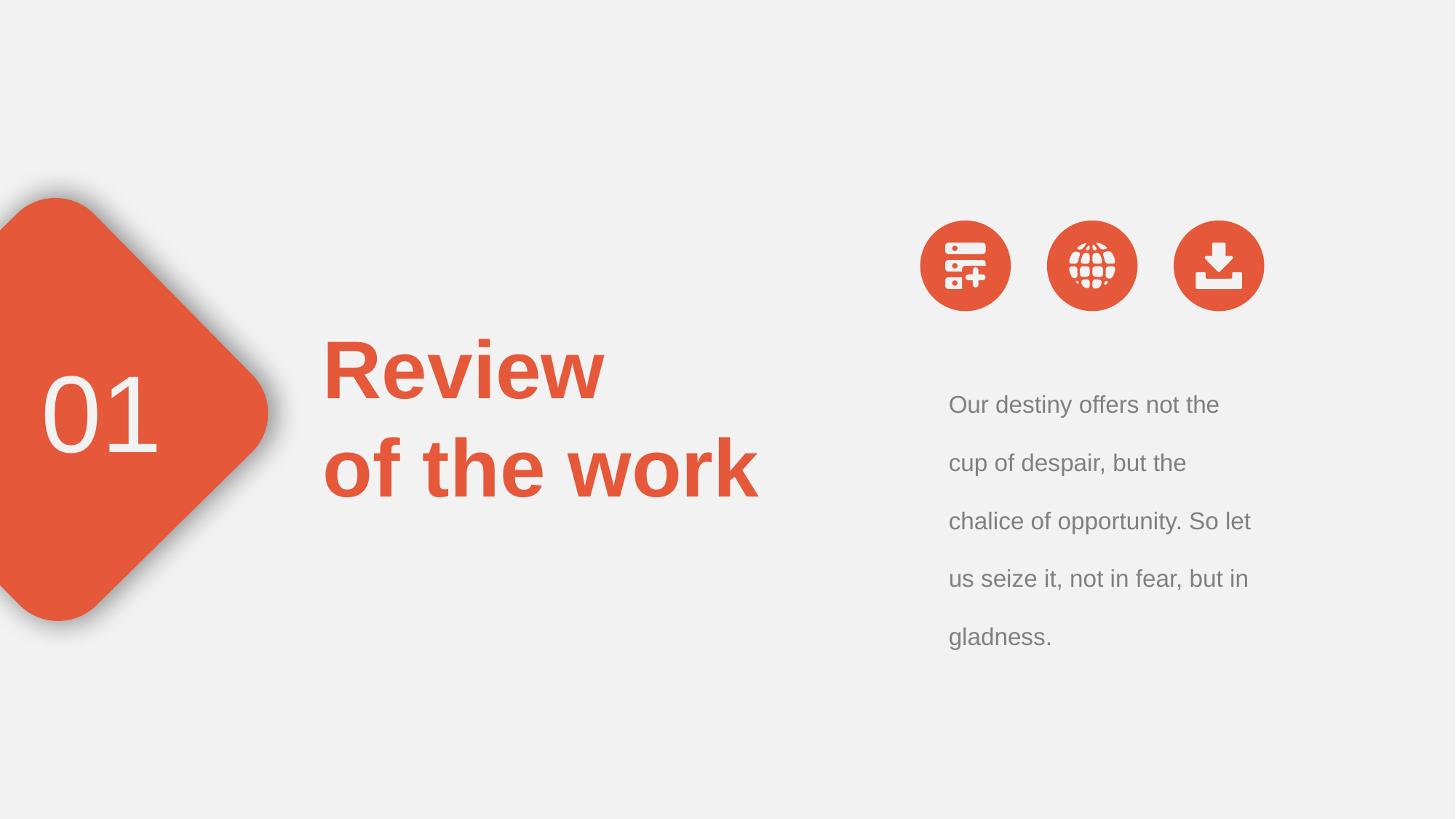

01
Review
of the work
Our destiny offers not the cup of despair, but the chalice of opportunity. So let us seize it, not in fear, but in gladness.